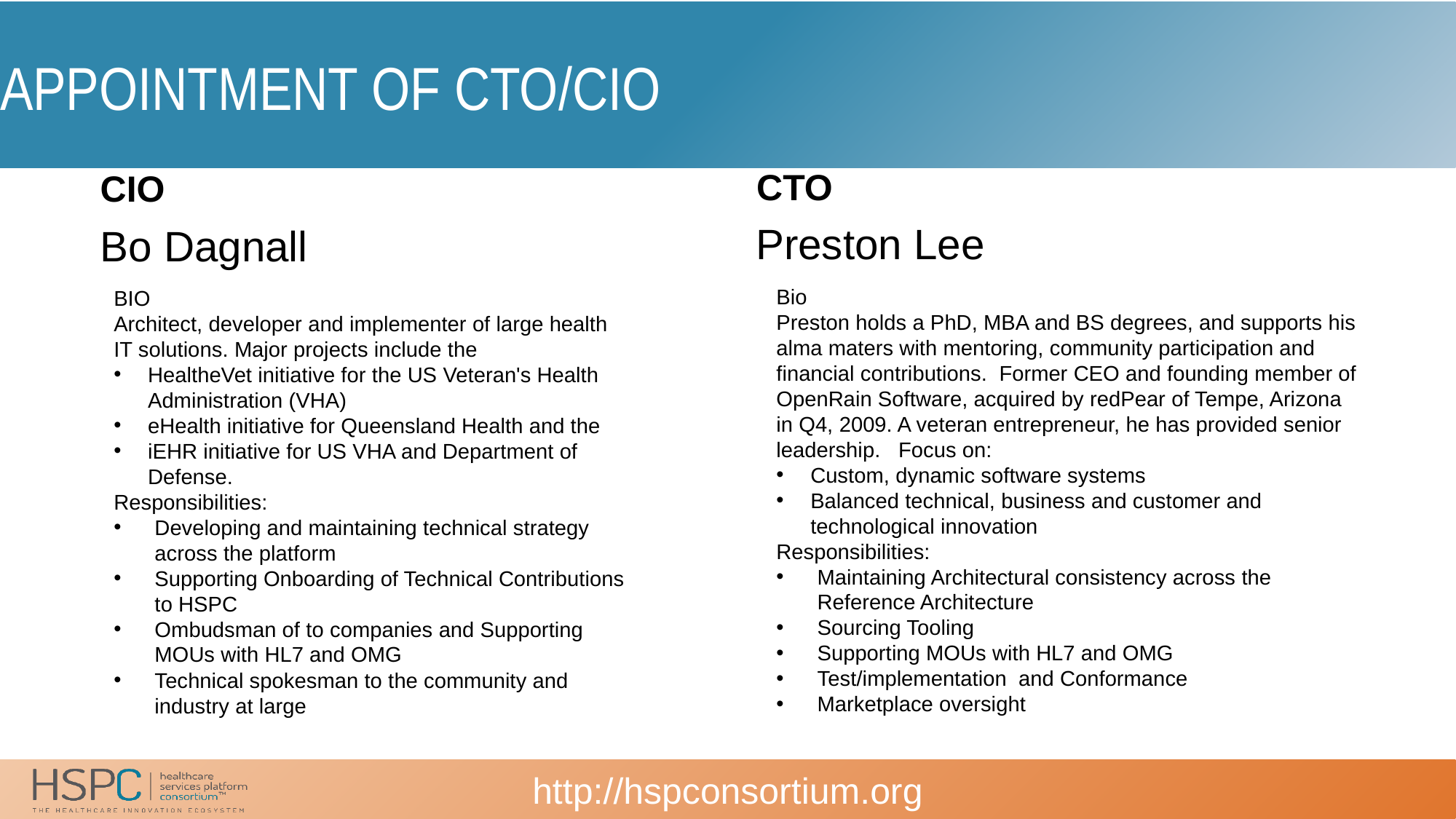

# Appointment of CTO/CIO
CTO
CIO
Preston Lee
Bo Dagnall

Bio
Preston holds a PhD, MBA and BS degrees, and supports his alma maters with mentoring, community participation and financial contributions.  Former CEO and founding member of OpenRain Software, acquired by redPear of Tempe, Arizona in Q4, 2009. A veteran entrepreneur, he has provided senior leadership.   Focus on:
Custom, dynamic software systems
Balanced technical, business and customer and technological innovation
Responsibilities:
Maintaining Architectural consistency across the Reference Architecture
Sourcing Tooling
Supporting MOUs with HL7 and OMG
Test/implementation  and Conformance
Marketplace oversight

BIO
Architect, developer and implementer of large health IT solutions. Major projects include the
HealtheVet initiative for the US Veteran's Health Administration (VHA)
eHealth initiative for Queensland Health and the
iEHR initiative for US VHA and Department of Defense.
Responsibilities:
Developing and maintaining technical strategy across the platform
Supporting Onboarding of Technical Contributions to HSPC
Ombudsman of to companies and Supporting MOUs with HL7 and OMG
Technical spokesman to the community and industry at large